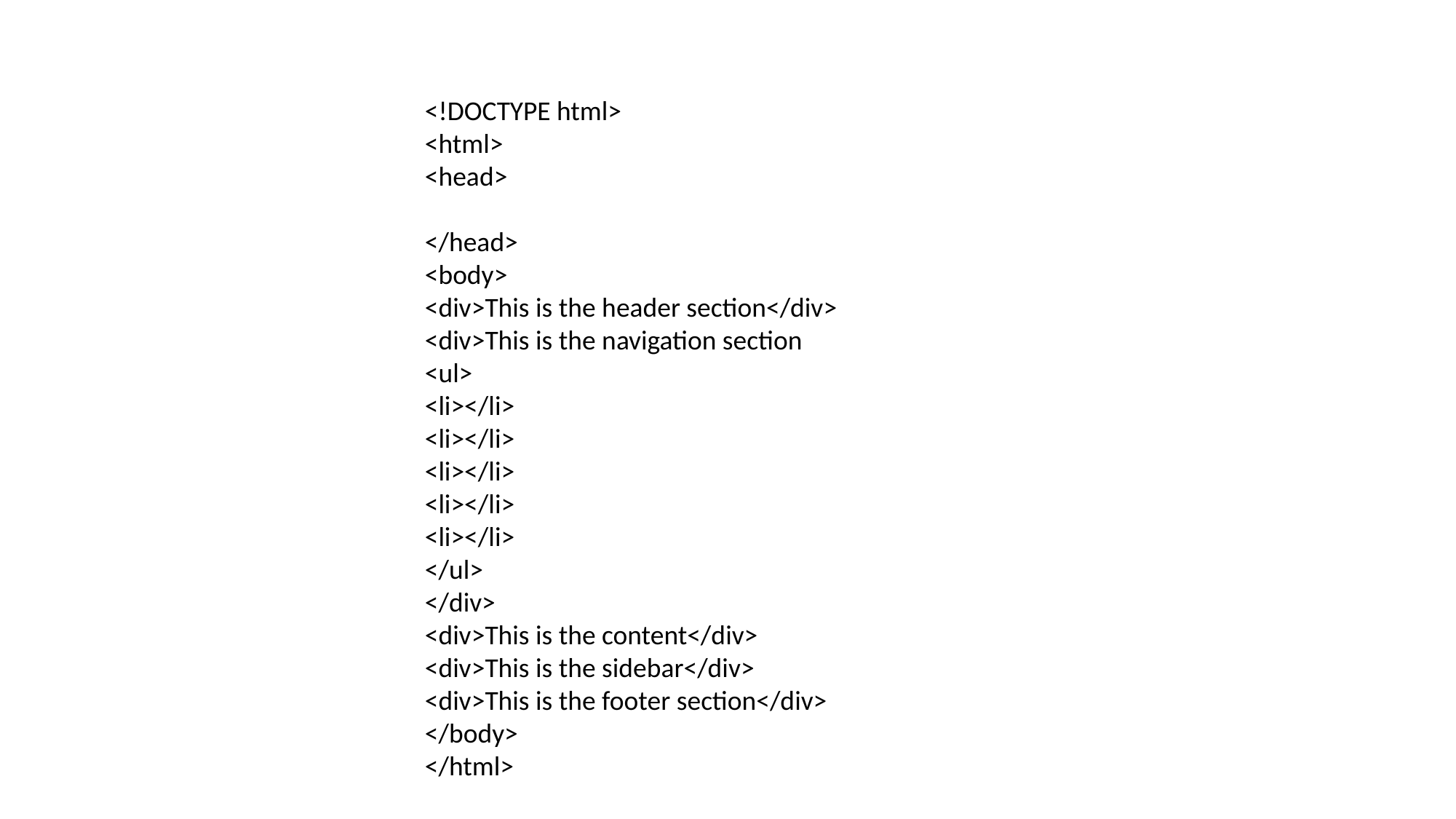

<!DOCTYPE html>
<html>
<head>

</head>
<body>
<div>This is the header section</div>
<div>This is the navigation section
<ul>
<li></li>
<li></li>
<li></li>
<li></li>
<li></li>
</ul>
</div>
<div>This is the content</div>
<div>This is the sidebar</div>
<div>This is the footer section</div>
</body>
</html>